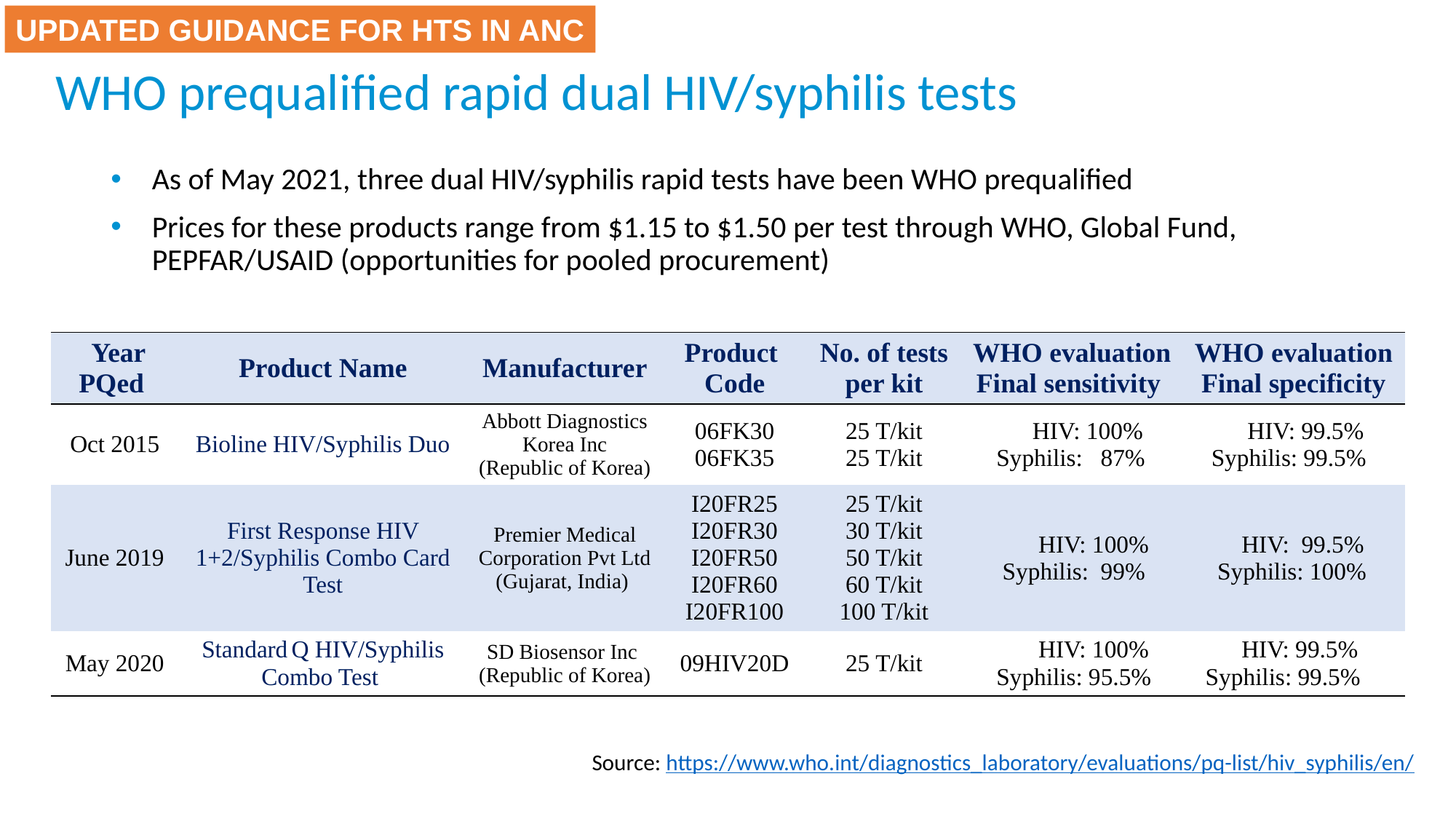

UPDATED GUIDANCE FOR HTS IN ANC
# WHO prequalified rapid dual HIV/syphilis tests
As of May 2021, three dual HIV/syphilis rapid tests have been WHO prequalified
Prices for these products range from $1.15 to $1.50 per test through WHO, Global Fund, PEPFAR/USAID (opportunities for pooled procurement)

| Year PQed | Product Name | Manufacturer | Product Code | No. of tests per kit | WHO evaluation Final sensitivity | WHO evaluation Final specificity |
| --- | --- | --- | --- | --- | --- | --- |
| Oct 2015 | Bioline HIV/Syphilis Duo | Abbott Diagnostics Korea Inc (Republic of Korea) | 06FK30 06FK35 | 25 T/kit 25 T/kit | HIV: 100% Syphilis: 87% | HIV: 99.5% Syphilis: 99.5% |
| June 2019 | First Response HIV 1+2/Syphilis Combo Card Test | Premier Medical Corporation Pvt Ltd (Gujarat, India) | I20FR25 I20FR30 I20FR50 I20FR60 I20FR100 | 25 T/kit 30 T/kit 50 T/kit 60 T/kit 100 T/kit | HIV: 100% Syphilis: 99% | HIV: 99.5% Syphilis: 100% |
| May 2020 | Standard Q HIV/Syphilis Combo Test | SD Biosensor Inc (Republic of Korea) | 09HIV20D | 25 T/kit | HIV: 100% Syphilis: 95.5% | HIV: 99.5% Syphilis: 99.5% |
Source: https://www.who.int/diagnostics_laboratory/evaluations/pq-list/hiv_syphilis/en/